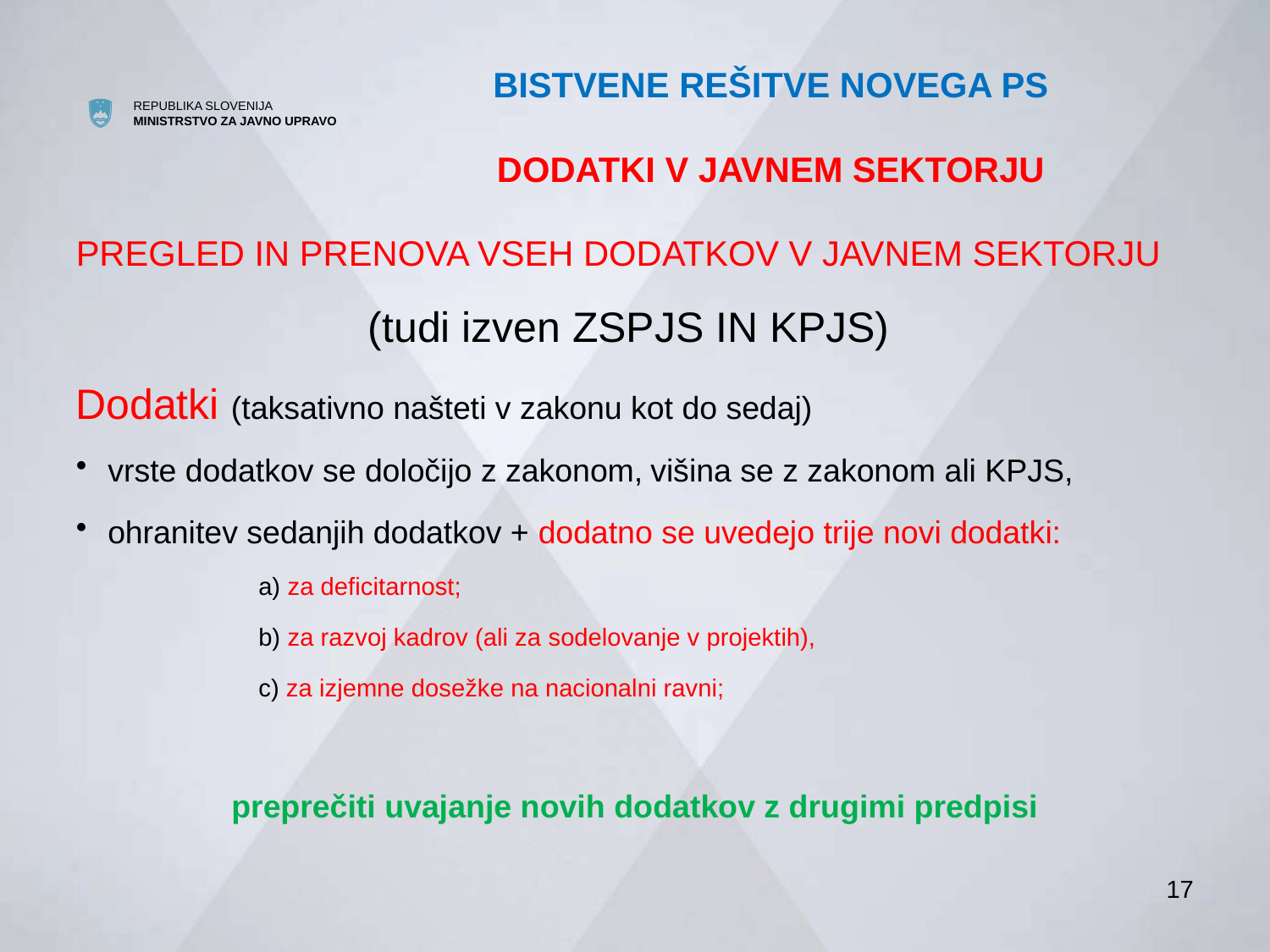

# BISTVENE REŠITVE NOVEGA PS DODATKI V JAVNEM SEKTORJU
PREGLED IN PRENOVA VSEH DODATKOV V JAVNEM SEKTORJU
(tudi izven ZSPJS IN KPJS)
Dodatki (taksativno našteti v zakonu kot do sedaj)
vrste dodatkov se določijo z zakonom, višina se z zakonom ali KPJS,
ohranitev sedanjih dodatkov + dodatno se uvedejo trije novi dodatki:
	a) za deficitarnost;
 	b) za razvoj kadrov (ali za sodelovanje v projektih),
	c) za izjemne dosežke na nacionalni ravni;

preprečiti uvajanje novih dodatkov z drugimi predpisi
17